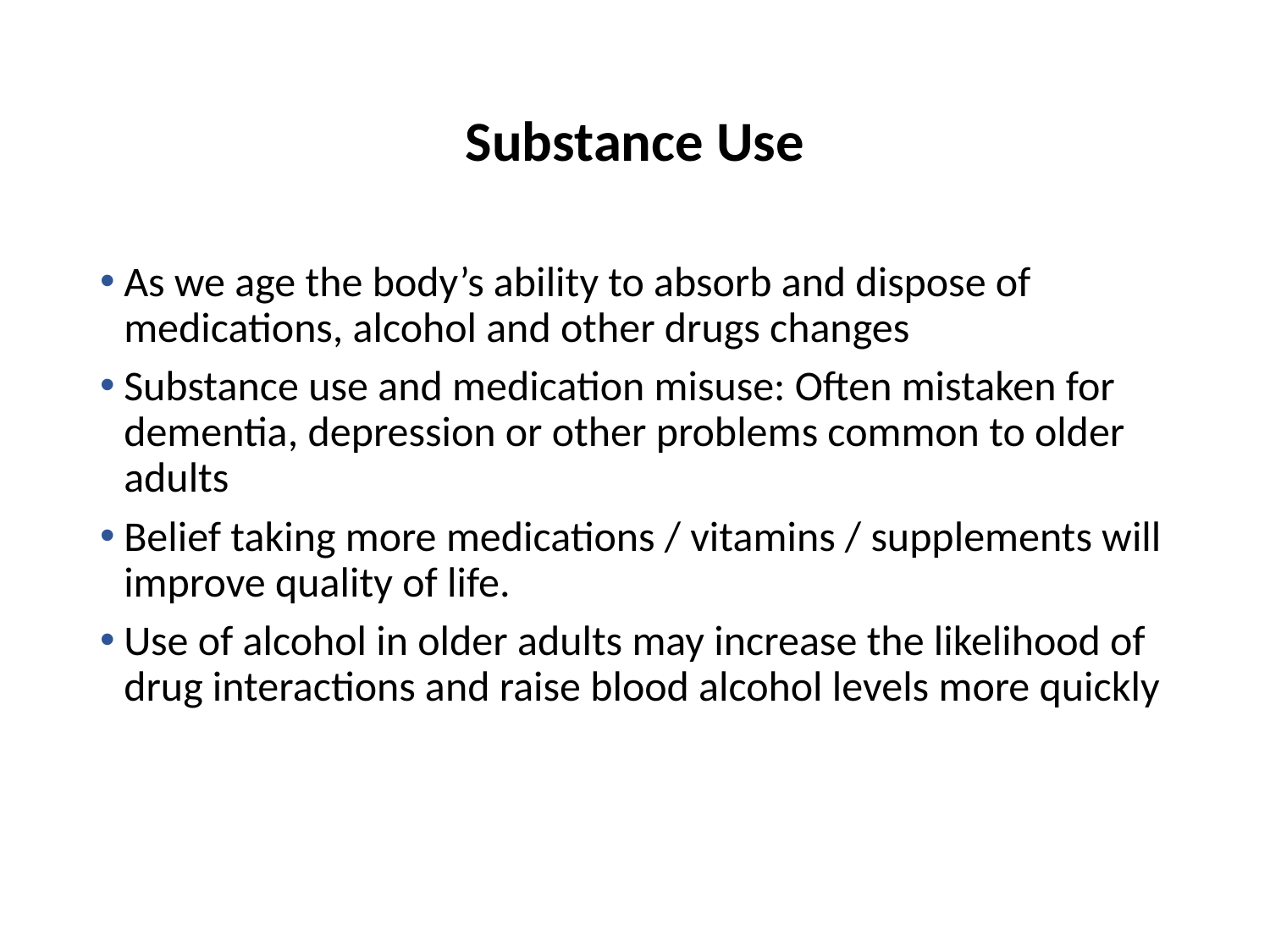

# Substance Use
As we age the body’s ability to absorb and dispose of medications, alcohol and other drugs changes
Substance use and medication misuse: Often mistaken for dementia, depression or other problems common to older adults
Belief taking more medications / vitamins / supplements will improve quality of life.
Use of alcohol in older adults may increase the likelihood of drug interactions and raise blood alcohol levels more quickly